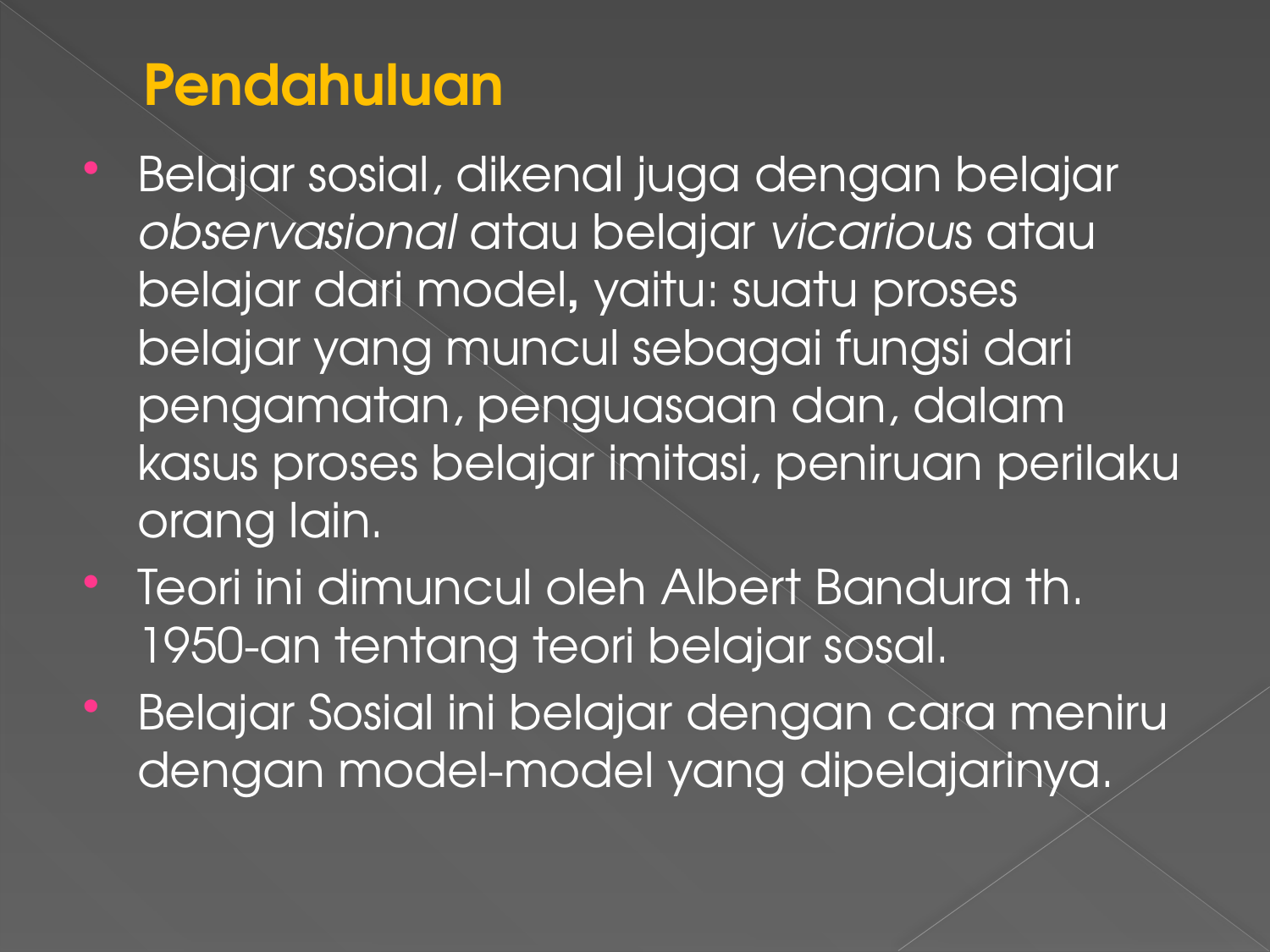

# Pendahuluan
Belajar sosial, dikenal juga dengan belajar observasional atau belajar vicarious atau belajar dari model, yaitu: suatu proses belajar yang muncul sebagai fungsi dari pengamatan, penguasaan dan, dalam kasus proses belajar imitasi, peniruan perilaku orang lain.
Teori ini dimuncul oleh Albert Bandura th. 1950-an tentang teori belajar sosal.
Belajar Sosial ini belajar dengan cara meniru dengan model-model yang dipelajarinya.